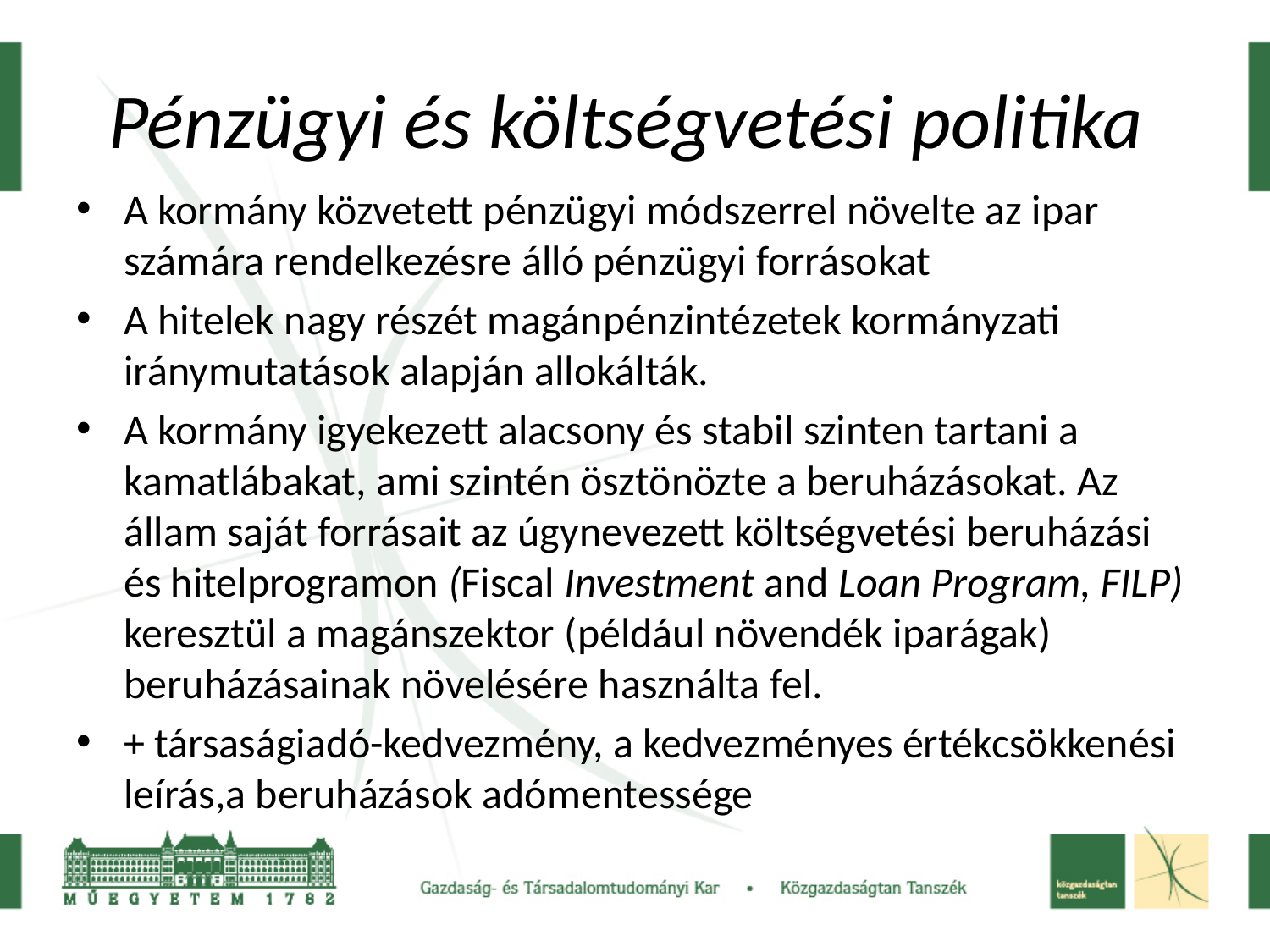

# Pénzügyi és költségvetési politika
A kormány közvetett pénzügyi módszerrel növelte az ipar számára rendelkezésre álló pénzügyi forrásokat
A hitelek nagy részét magánpénzintézetek kormányzati iránymutatások alapján allokálták.
A kormány igyekezett alacsony és stabil szinten tartani a kamatlábakat, ami szintén ösztönözte a beruházásokat. Az állam saját forrásait az úgynevezett költségvetési beruházási és hitelprogramon (Fiscal Investment and Loan Program, FILP) keresztül a magánszektor (például növendék iparágak) beruházásainak növelésére használta fel.
+ társaságiadó-kedvezmény, a kedvezményes értékcsökkenési leírás,a beruházások adómentessége